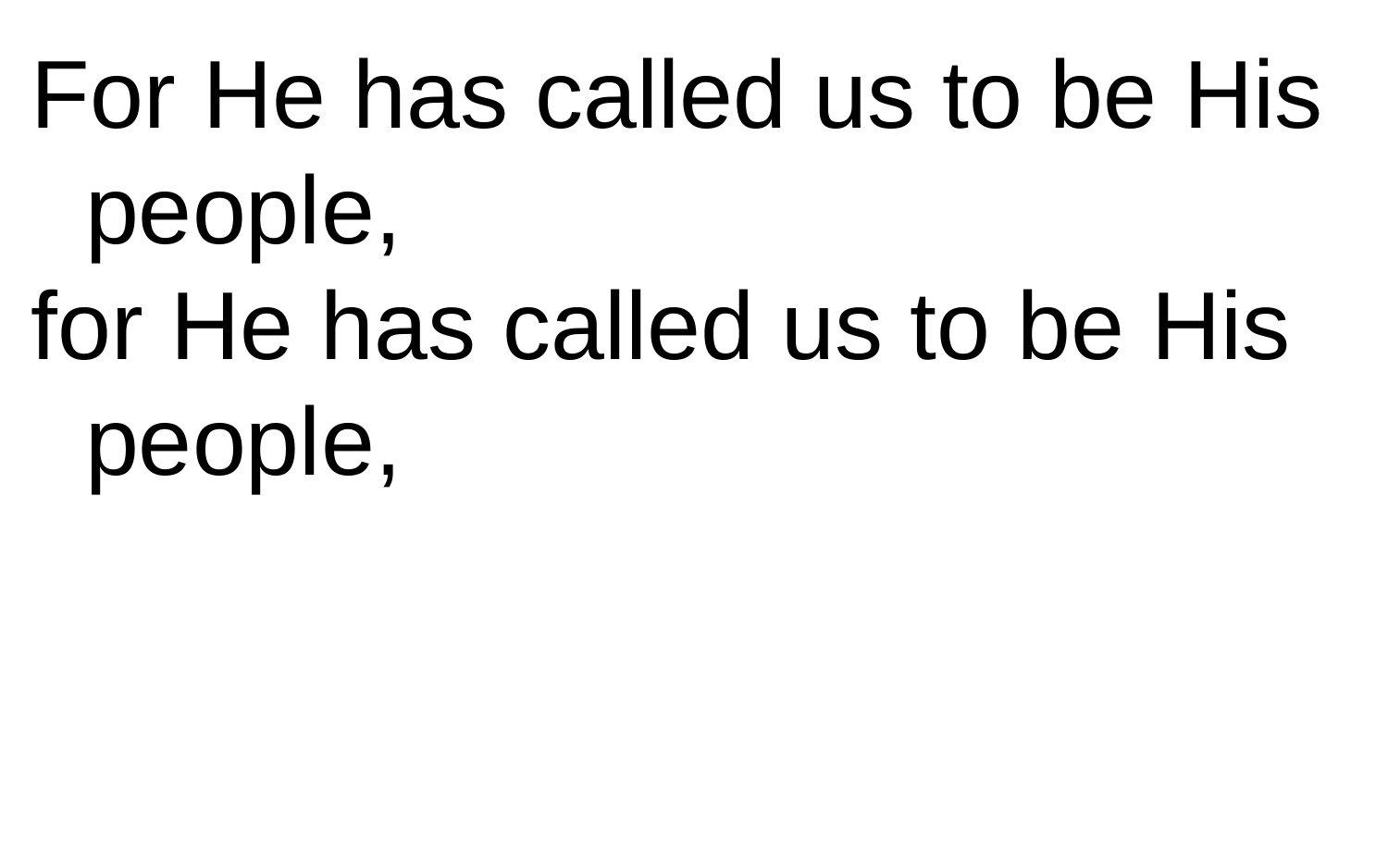

For He has called us to be His
  people,
for He has called us to be His
  people,